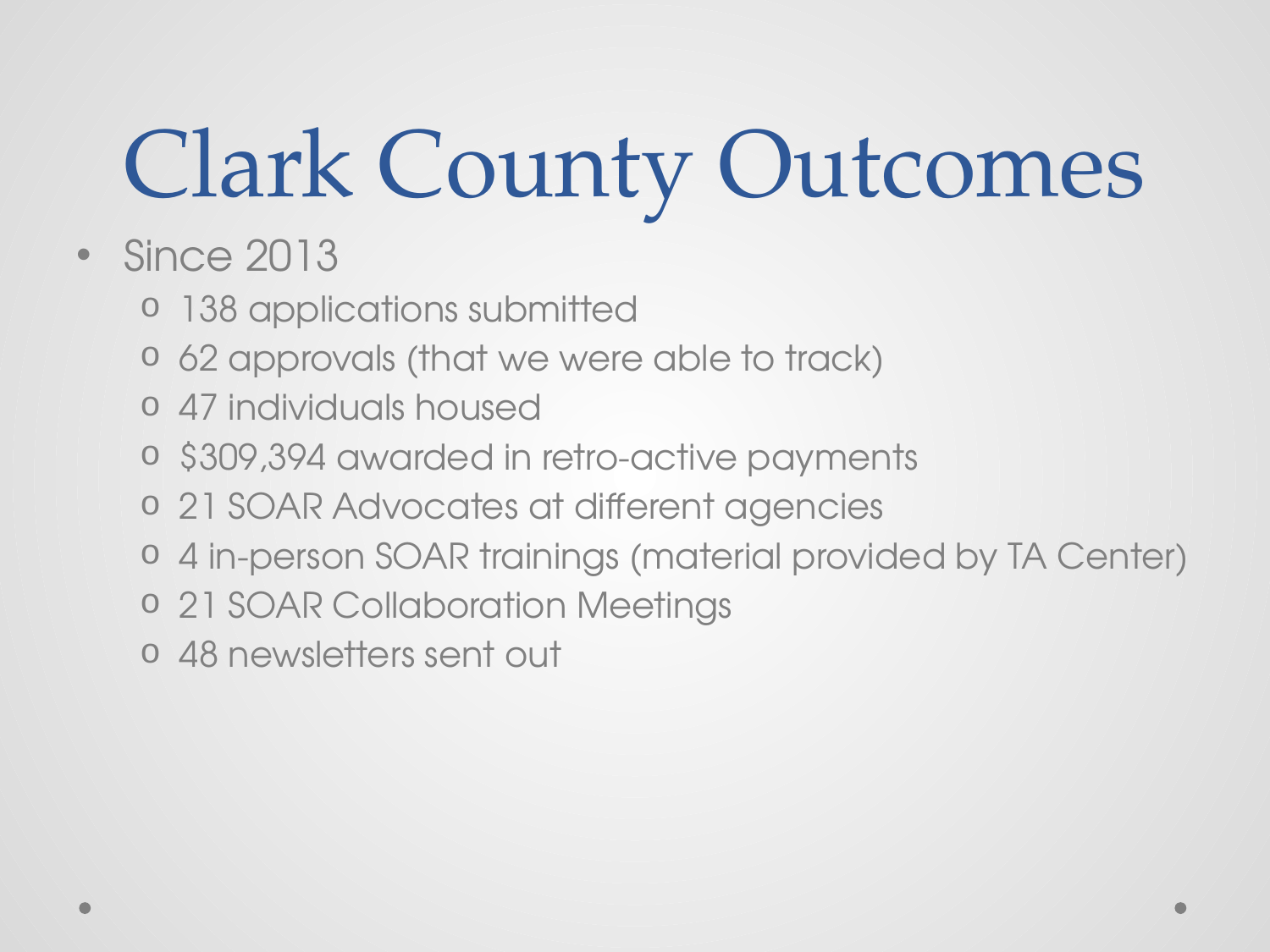

# Clark County Outcomes
Since 2013
138 applications submitted
62 approvals (that we were able to track)
47 individuals housed
$309,394 awarded in retro-active payments
21 SOAR Advocates at different agencies
4 in-person SOAR trainings (material provided by TA Center)
21 SOAR Collaboration Meetings
48 newsletters sent out